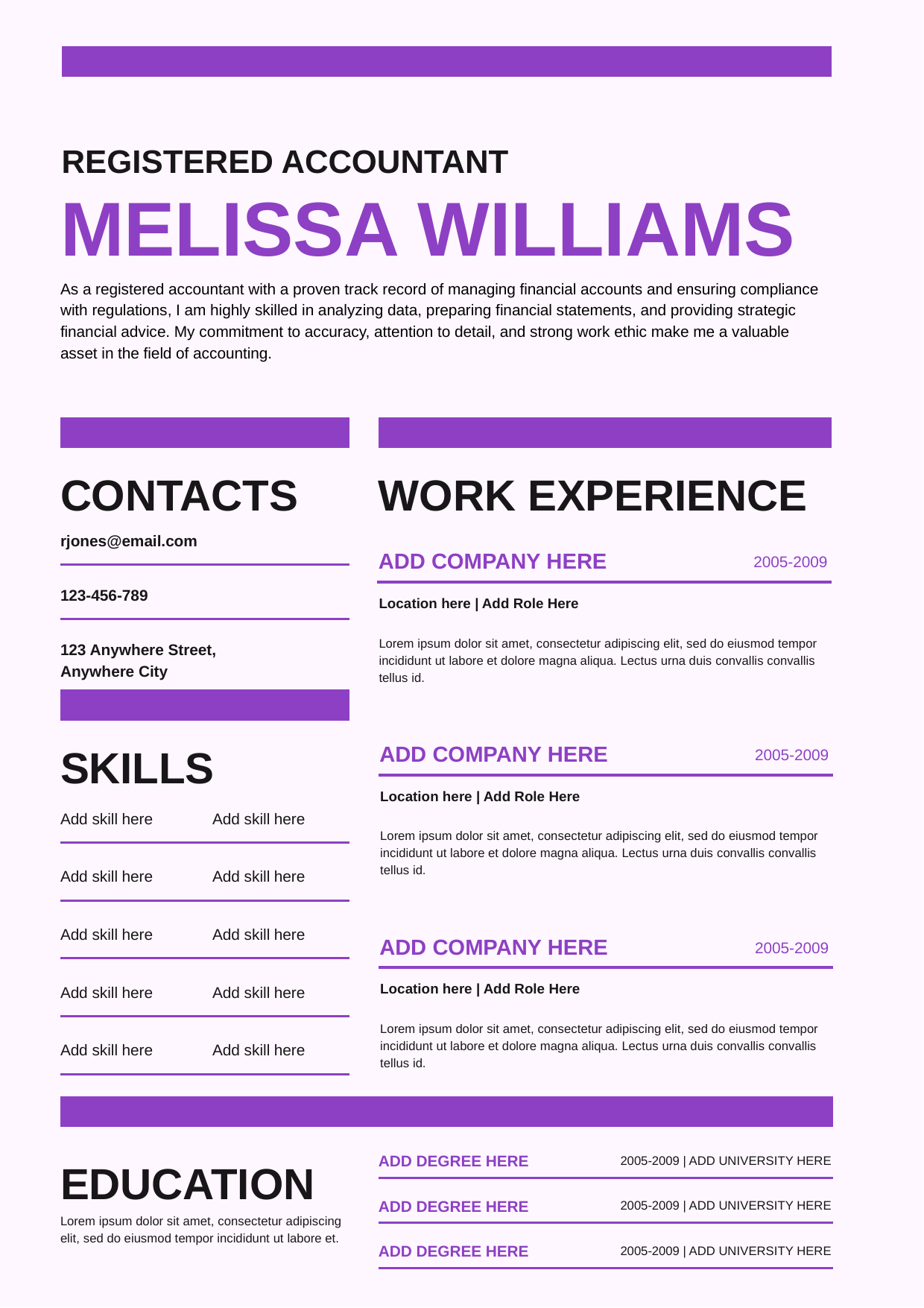

REGISTERED ACCOUNTANT
MELISSA WILLIAMS
As a registered accountant with a proven track record of managing financial accounts and ensuring compliance with regulations, I am highly skilled in analyzing data, preparing financial statements, and providing strategic financial advice. My commitment to accuracy, attention to detail, and strong work ethic make me a valuable asset in the field of accounting.

CONTACTS
WORK EXPERIENCE
rjones@email.com
ADD COMPANY HERE
2005-2009
123-456-789
Location here | Add Role Here
Lorem ipsum dolor sit amet, consectetur adipiscing elit, sed do eiusmod tempor incididunt ut labore et dolore magna aliqua. Lectus urna duis convallis convallis tellus id.
123 Anywhere Street, Anywhere City

SKILLS
ADD COMPANY HERE
2005-2009
Location here | Add Role Here
Add skill here
Add skill here
Lorem ipsum dolor sit amet, consectetur adipiscing elit, sed do eiusmod tempor incididunt ut labore et dolore magna aliqua. Lectus urna duis convallis convallis tellus id.
Add skill here
Add skill here
Add skill here
Add skill here
ADD COMPANY HERE
2005-2009
Location here | Add Role Here
Add skill here
Add skill here
Lorem ipsum dolor sit amet, consectetur adipiscing elit, sed do eiusmod tempor incididunt ut labore et dolore magna aliqua. Lectus urna duis convallis convallis tellus id.
Add skill here
Add skill here

EDUCATION
ADD DEGREE HERE
2005-2009 | ADD UNIVERSITY HERE
ADD DEGREE HERE
2005-2009 | ADD UNIVERSITY HERE
Lorem ipsum dolor sit amet, consectetur adipiscing elit, sed do eiusmod tempor incididunt ut labore et.
ADD DEGREE HERE
2005-2009 | ADD UNIVERSITY HERE